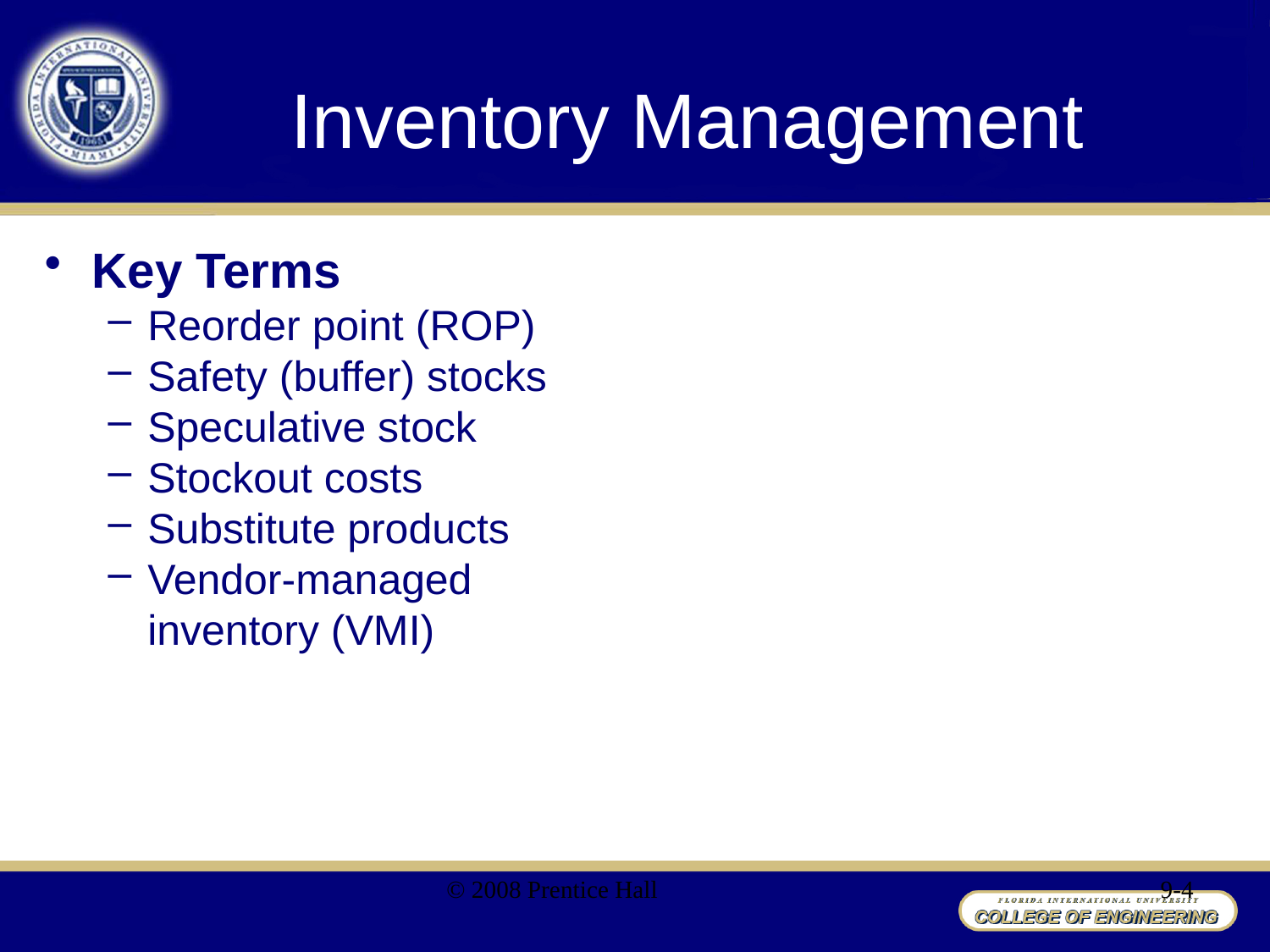

# Inventory Management
Key Terms
Reorder point (ROP)
Safety (buffer) stocks
Speculative stock
Stockout costs
Substitute products
Vendor-managed inventory (VMI)

© 2008 Prentice Hall
9-4